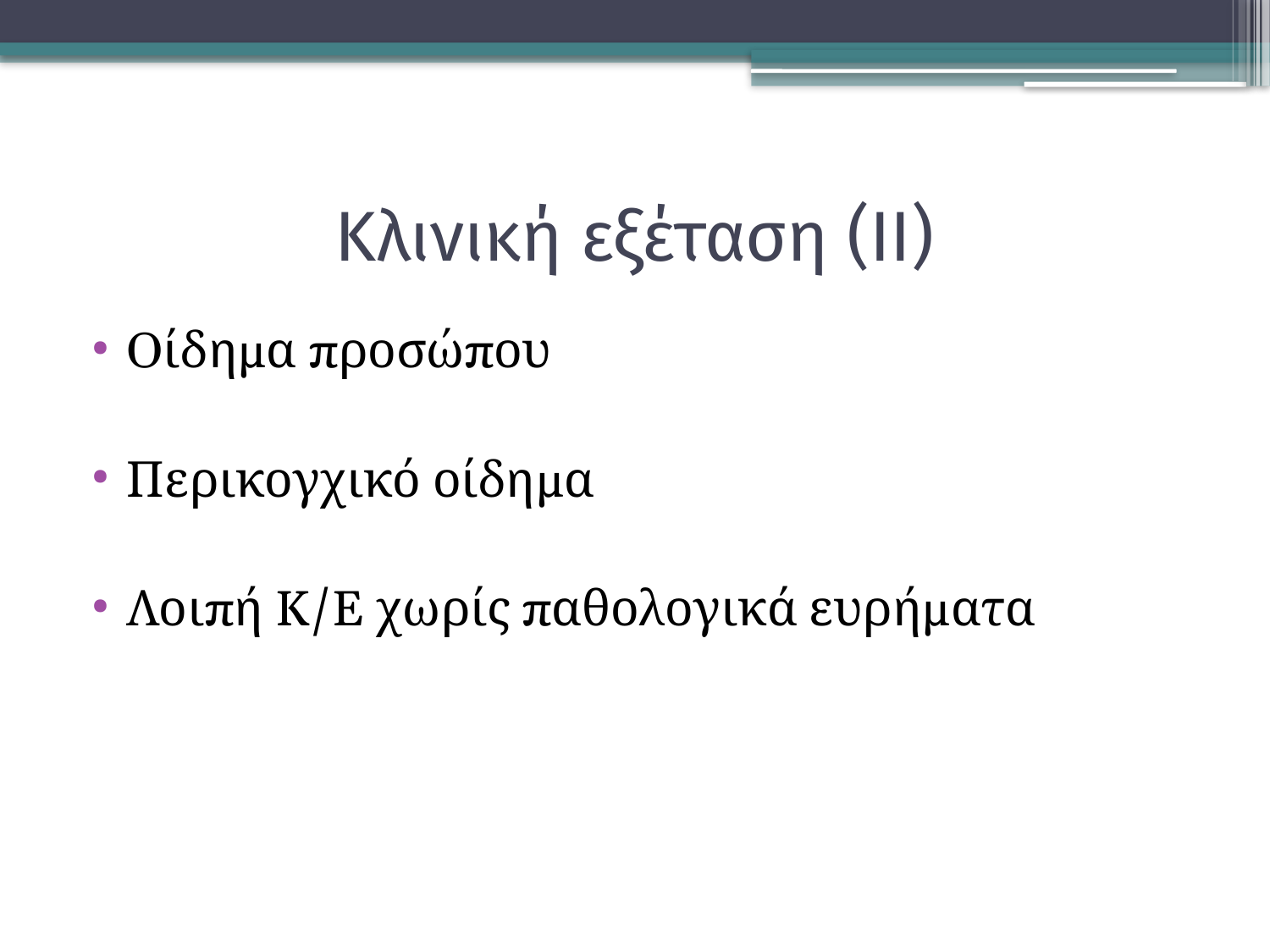

# Κλινική εξέταση (ΙΙ)
Οίδημα προσώπου

Περικογχικό οίδημα

Λοιπή Κ/Ε χωρίς παθολογικά ευρήματα